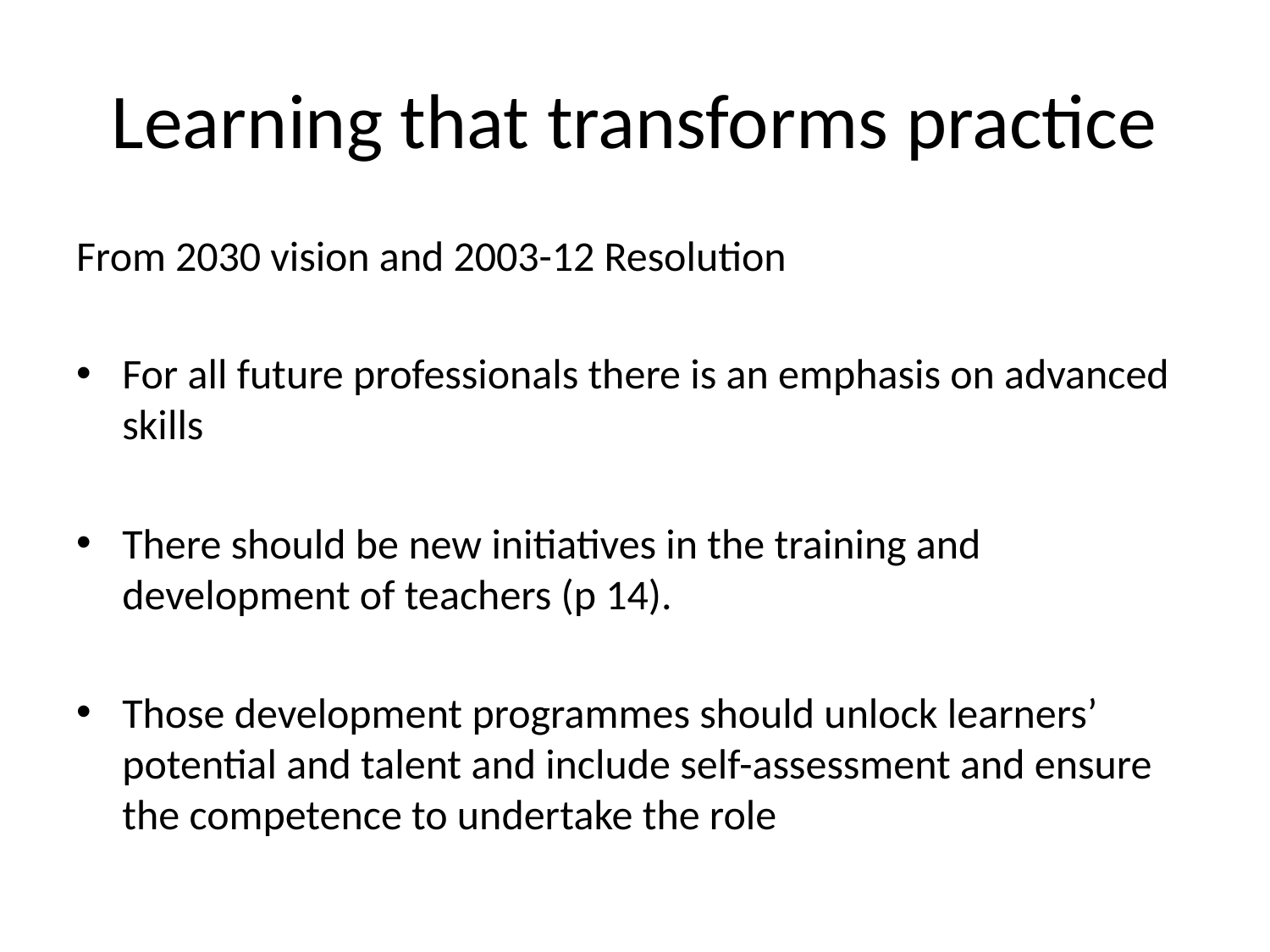

# Learning that transforms practice
From 2030 vision and 2003-12 Resolution

For all future professionals there is an emphasis on advanced skills

There should be new initiatives in the training and development of teachers (p 14).

Those development programmes should unlock learners’ potential and talent and include self-assessment and ensure the competence to undertake the role